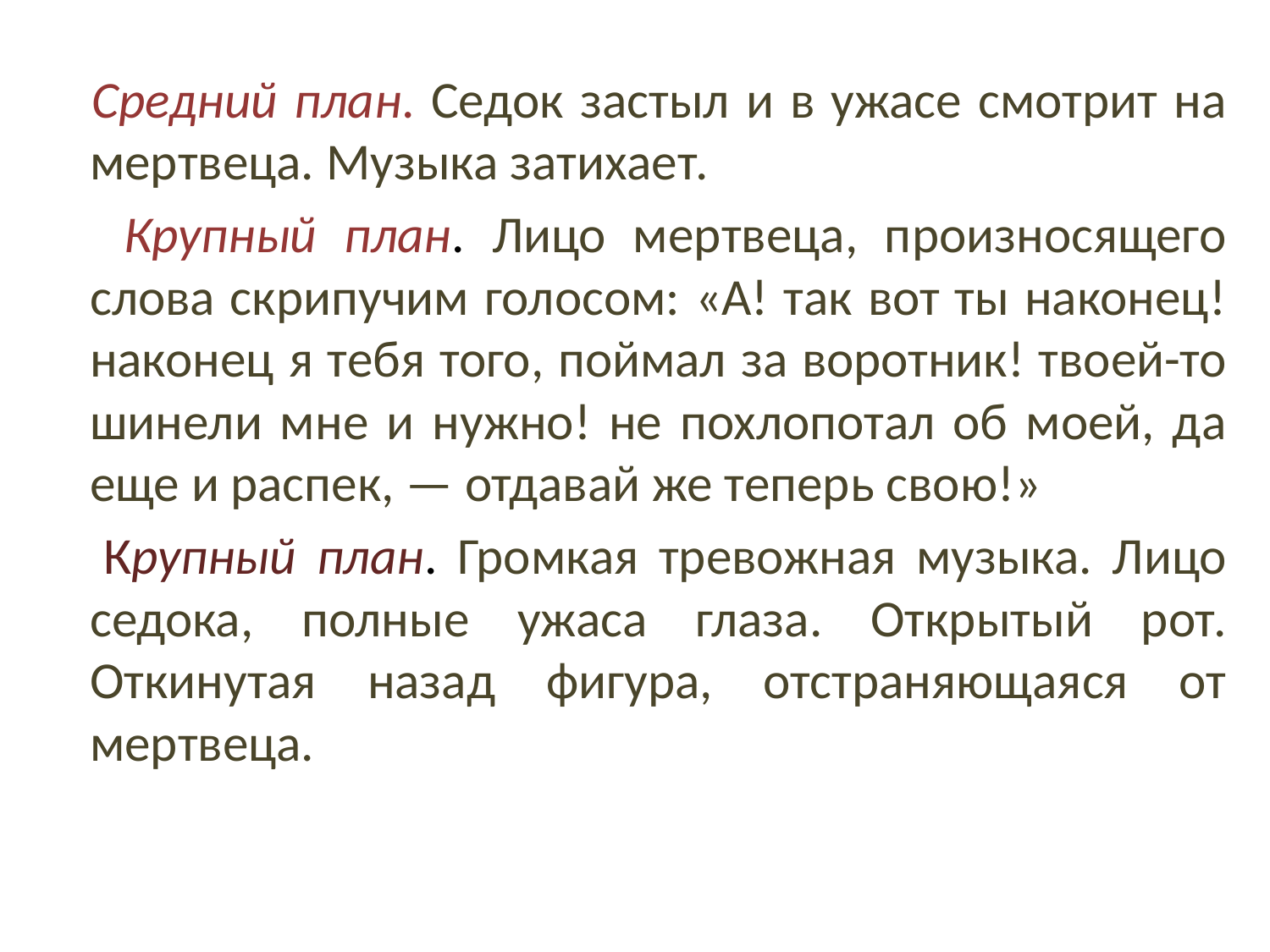

Средний план. Седок застыл и в ужасе смотрит на мертвеца. Музыка затихает.
   Крупный план. Лицо мертвеца, произносящего слова скрипучим голосом: «А! так вот ты наконец! наконец я тебя того, поймал за воротник! твоей-то шинели мне и нужно! не похлопотал об моей, да еще и распек, — отдавай же теперь свою!»
   Крупный план. Громкая тревожная музыка. Лицо седока, полные ужаса глаза. Открытый рот. Откинутая назад фигура, отстраняющаяся от мертвеца.